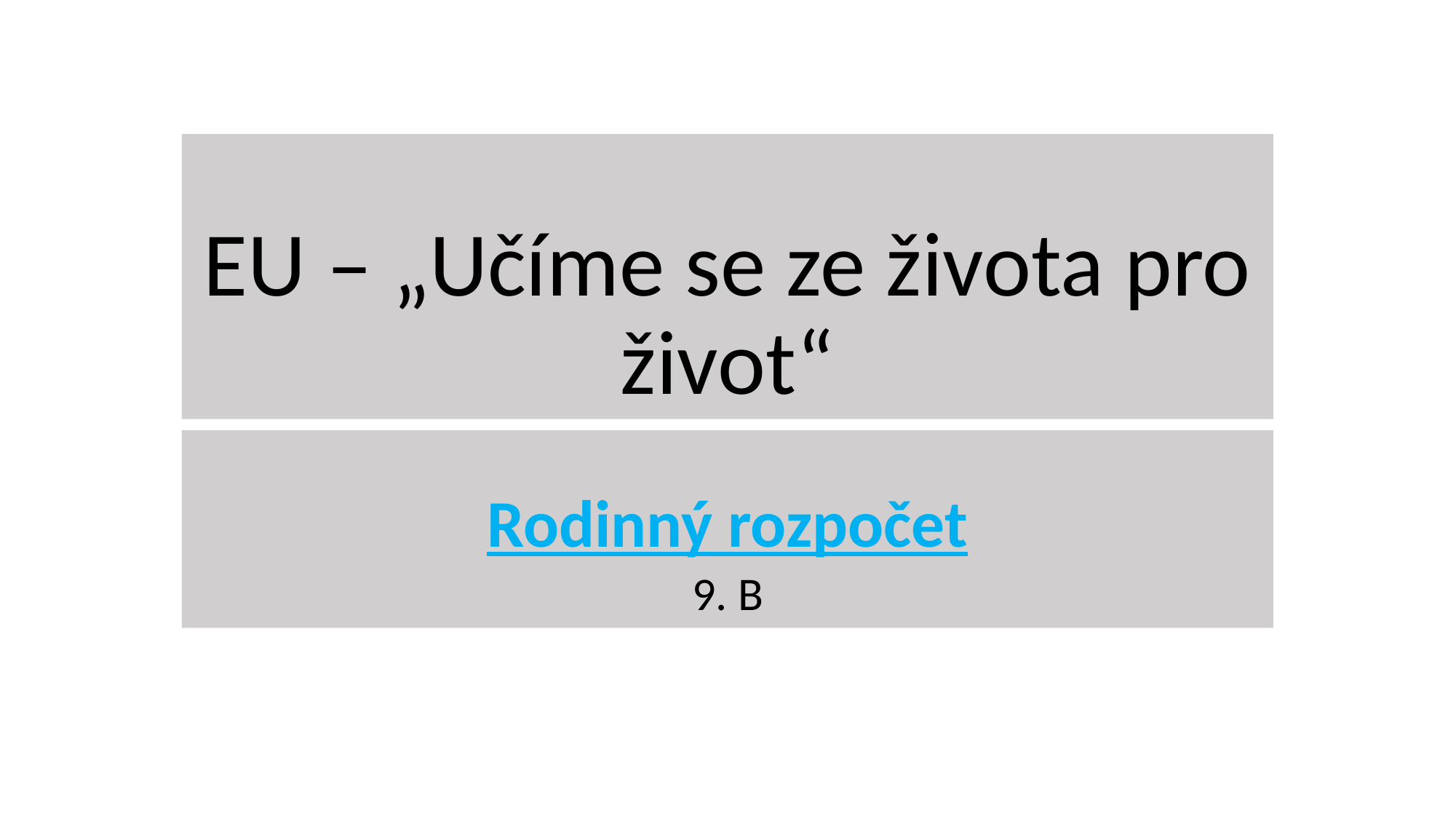

# EU – „Učíme se ze života pro život“

Rodinný rozpočet
9. B